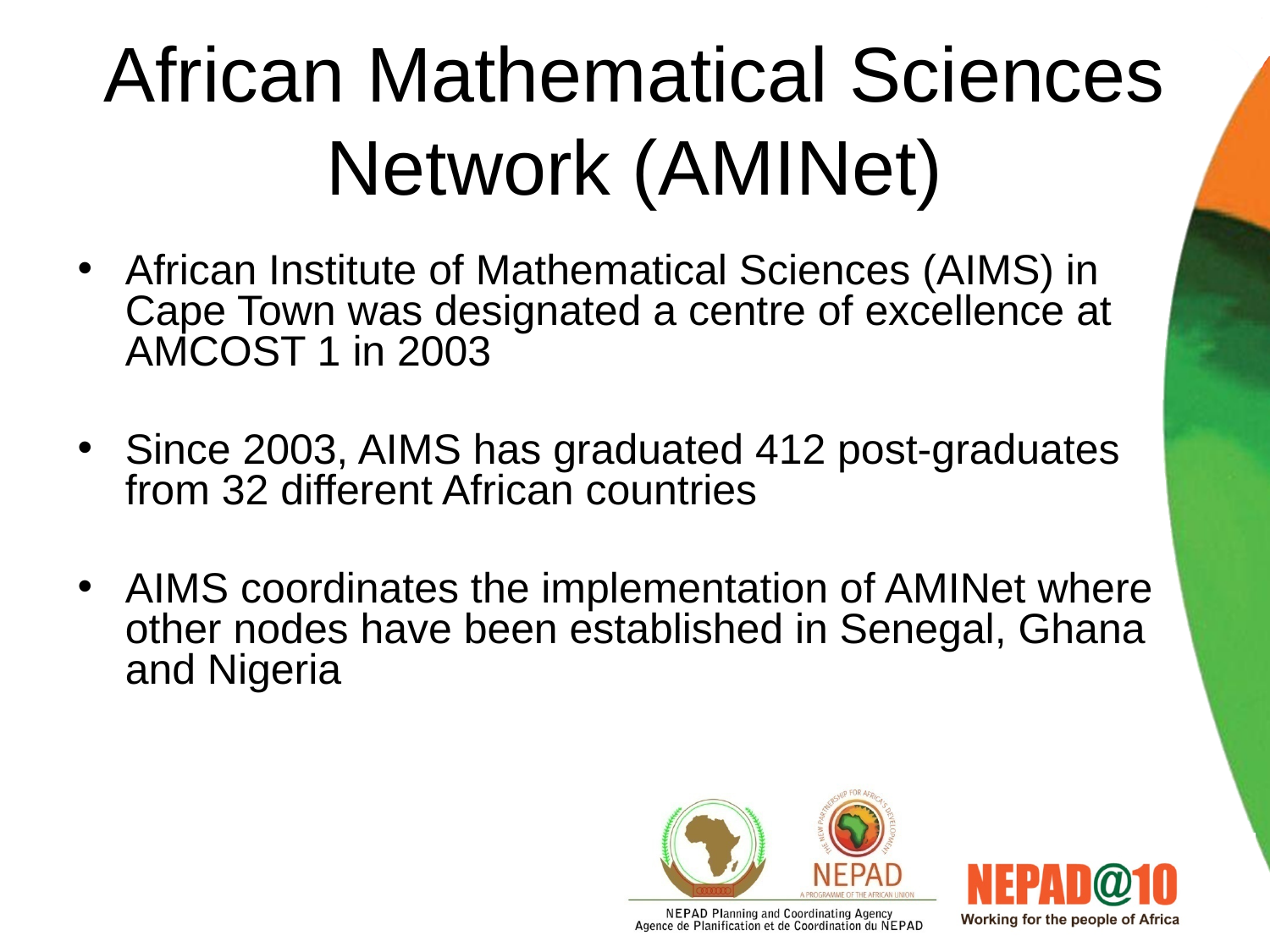

# African Mathematical Sciences Network (AMINet)
African Institute of Mathematical Sciences (AIMS) in Cape Town was designated a centre of excellence at AMCOST 1 in 2003

Since 2003, AIMS has graduated 412 post-graduates from 32 different African countries

AIMS coordinates the implementation of AMINet where other nodes have been established in Senegal, Ghana and Nigeria